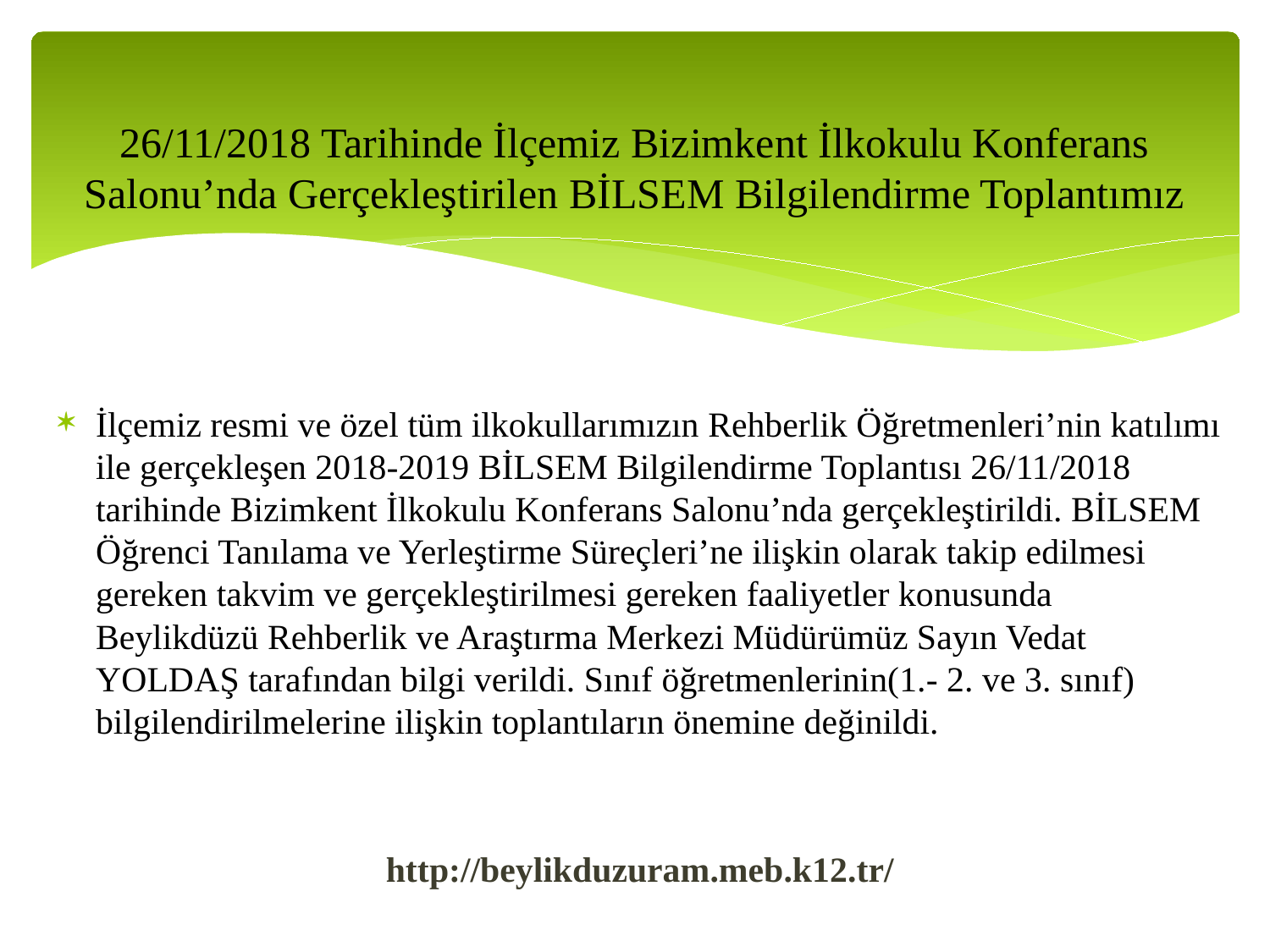

# 26/11/2018 Tarihinde İlçemiz Bizimkent İlkokulu Konferans Salonu’nda Gerçekleştirilen BİLSEM Bilgilendirme Toplantımız

İlçemiz resmi ve özel tüm ilkokullarımızın Rehberlik Öğretmenleri’nin katılımı ile gerçekleşen 2018-2019 BİLSEM Bilgilendirme Toplantısı 26/11/2018 tarihinde Bizimkent İlkokulu Konferans Salonu’nda gerçekleştirildi. BİLSEM Öğrenci Tanılama ve Yerleştirme Süreçleri’ne ilişkin olarak takip edilmesi gereken takvim ve gerçekleştirilmesi gereken faaliyetler konusunda Beylikdüzü Rehberlik ve Araştırma Merkezi Müdürümüz Sayın Vedat YOLDAŞ tarafından bilgi verildi. Sınıf öğretmenlerinin(1.- 2. ve 3. sınıf)  bilgilendirilmelerine ilişkin toplantıların önemine değinildi.

http://beylikduzuram.meb.k12.tr/